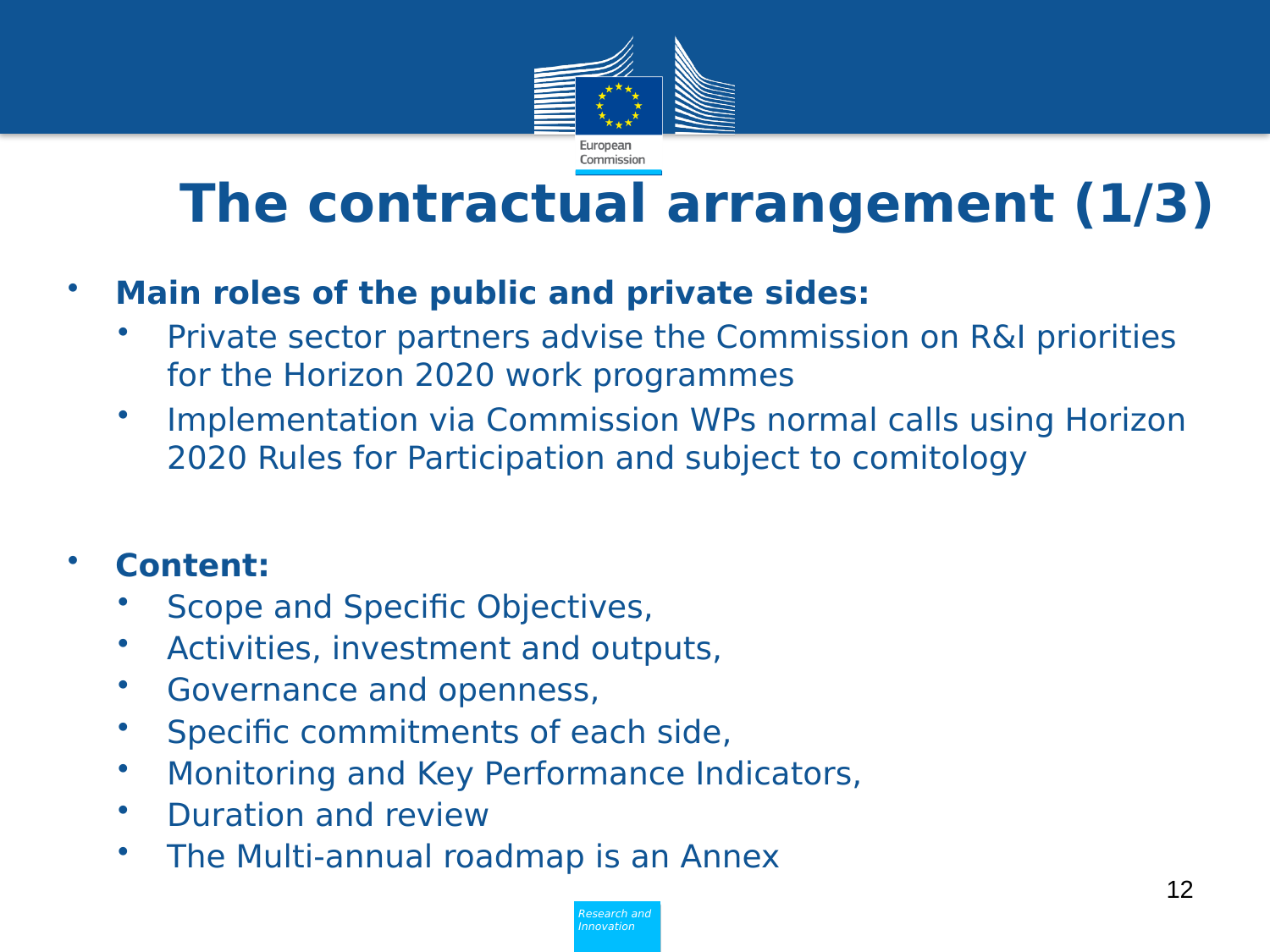

# The contractual arrangement (1/3)
Main roles of the public and private sides:
Private sector partners advise the Commission on R&I priorities for the Horizon 2020 work programmes
Implementation via Commission WPs normal calls using Horizon 2020 Rules for Participation and subject to comitology

Content:
Scope and Specific Objectives,
Activities, investment and outputs,
Governance and openness,
Specific commitments of each side,
Monitoring and Key Performance Indicators,
Duration and review
The Multi-annual roadmap is an Annex

12